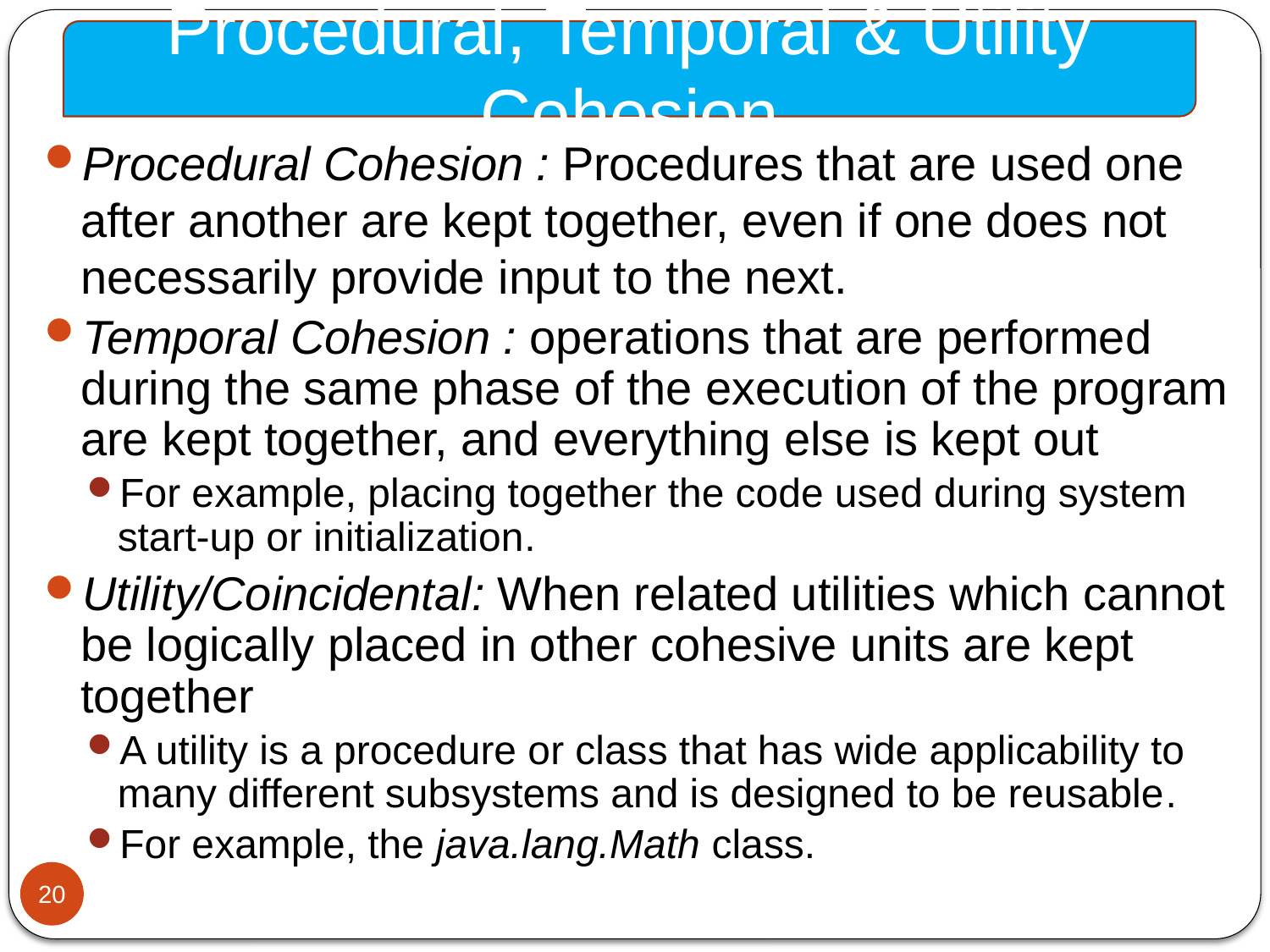

Procedural, Temporal & Utility Cohesion
Procedural Cohesion : Procedures that are used one after another are kept together, even if one does not necessarily provide input to the next.
Temporal Cohesion : operations that are performed during the same phase of the execution of the program are kept together, and everything else is kept out
For example, placing together the code used during system start-up or initialization.
Utility/Coincidental: When related utilities which cannot be logically placed in other cohesive units are kept together
A utility is a procedure or class that has wide applicability to many different subsystems and is designed to be reusable.
For example, the java.lang.Math class.
20